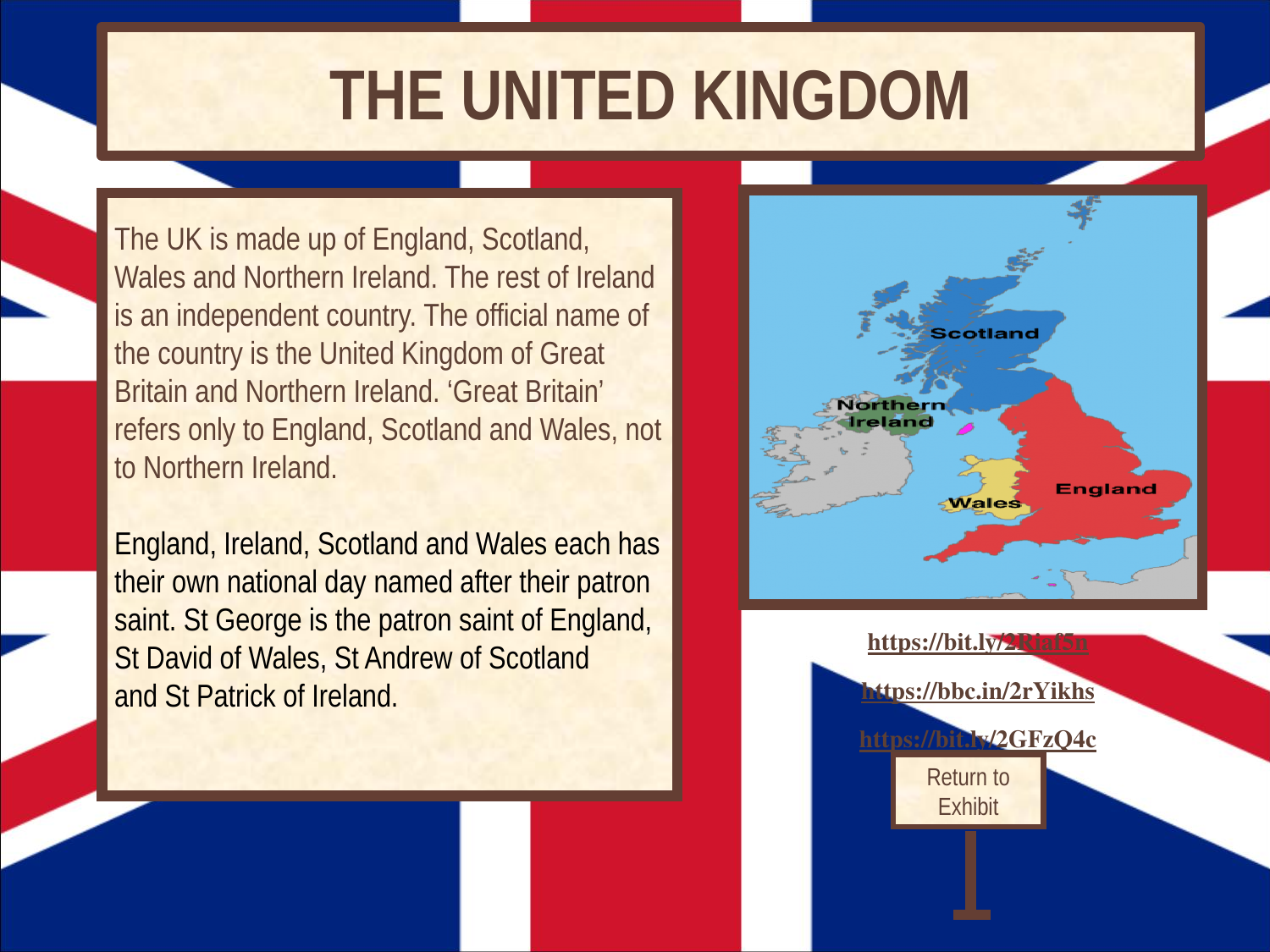

# THE UNITED KINGDOM

The UK is made up of England, Scotland, Wales and Northern Ireland. The rest of Ireland is an independent country. The official name of the country is the United Kingdom of Great Britain and Northern Ireland. ‘Great Britain’ refers only to England, Scotland and Wales, not to Northern Ireland.

England, Ireland, Scotland and Wales each has their own national day named after their patron saint. St George is the patron saint of England, St David of Wales, St Andrew of Scotland and St Patrick of Ireland.

https://bit.ly/2Riaf5n
https://bbc.in/2rYikhs
https://bit.ly/2GFzQ4c

Return to Exhibit